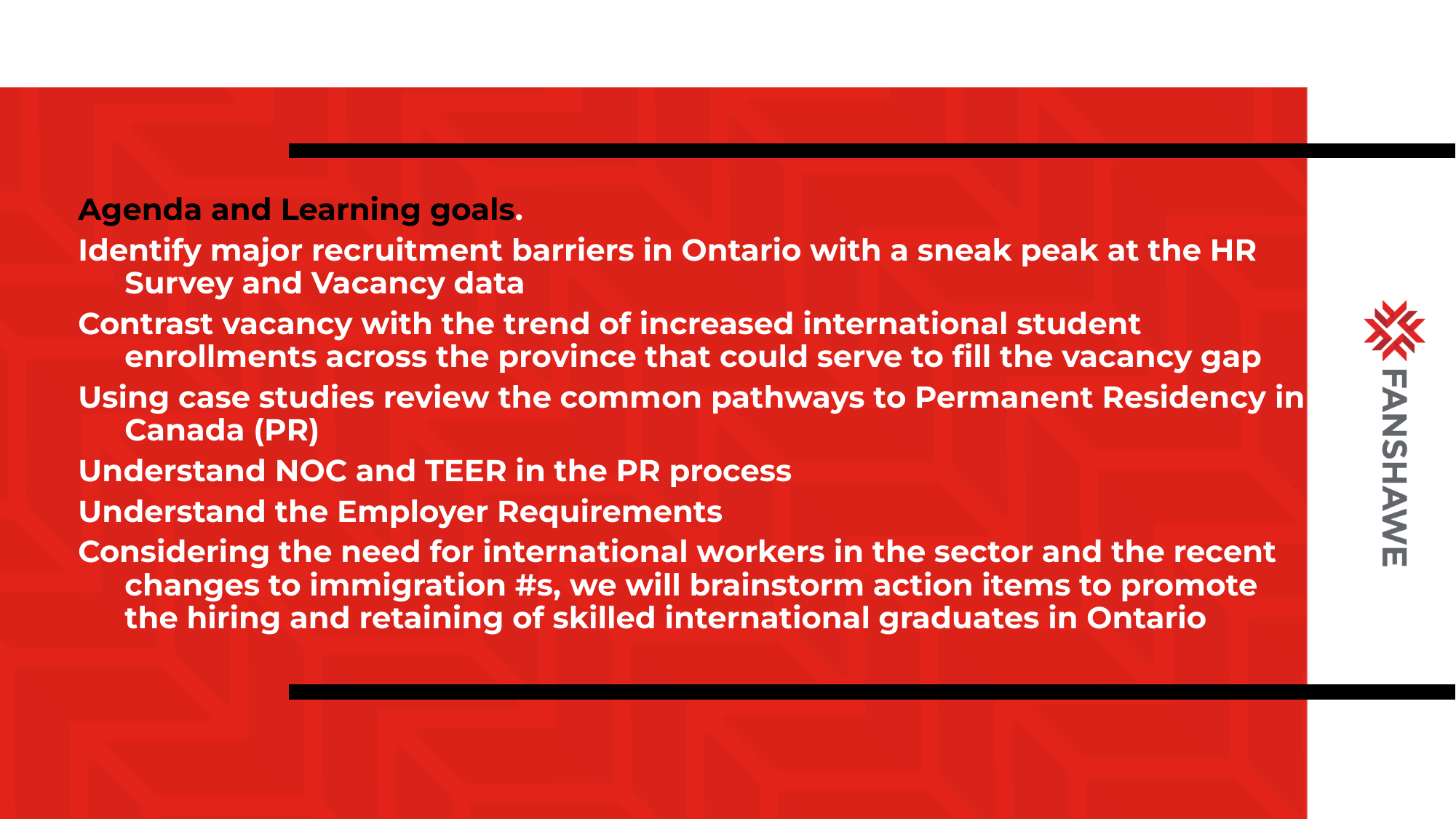

Agenda and Learning goals.
Identify major recruitment barriers in Ontario with a sneak peak at the HR Survey and Vacancy data
Contrast vacancy with the trend of increased international student enrollments across the province that could serve to fill the vacancy gap
Using case studies review the common pathways to Permanent Residency in Canada (PR)
Understand NOC and TEER in the PR process
Understand the Employer Requirements
Considering the need for international workers in the sector and the recent changes to immigration #s, we will brainstorm action items to promote the hiring and retaining of skilled international graduates in Ontario